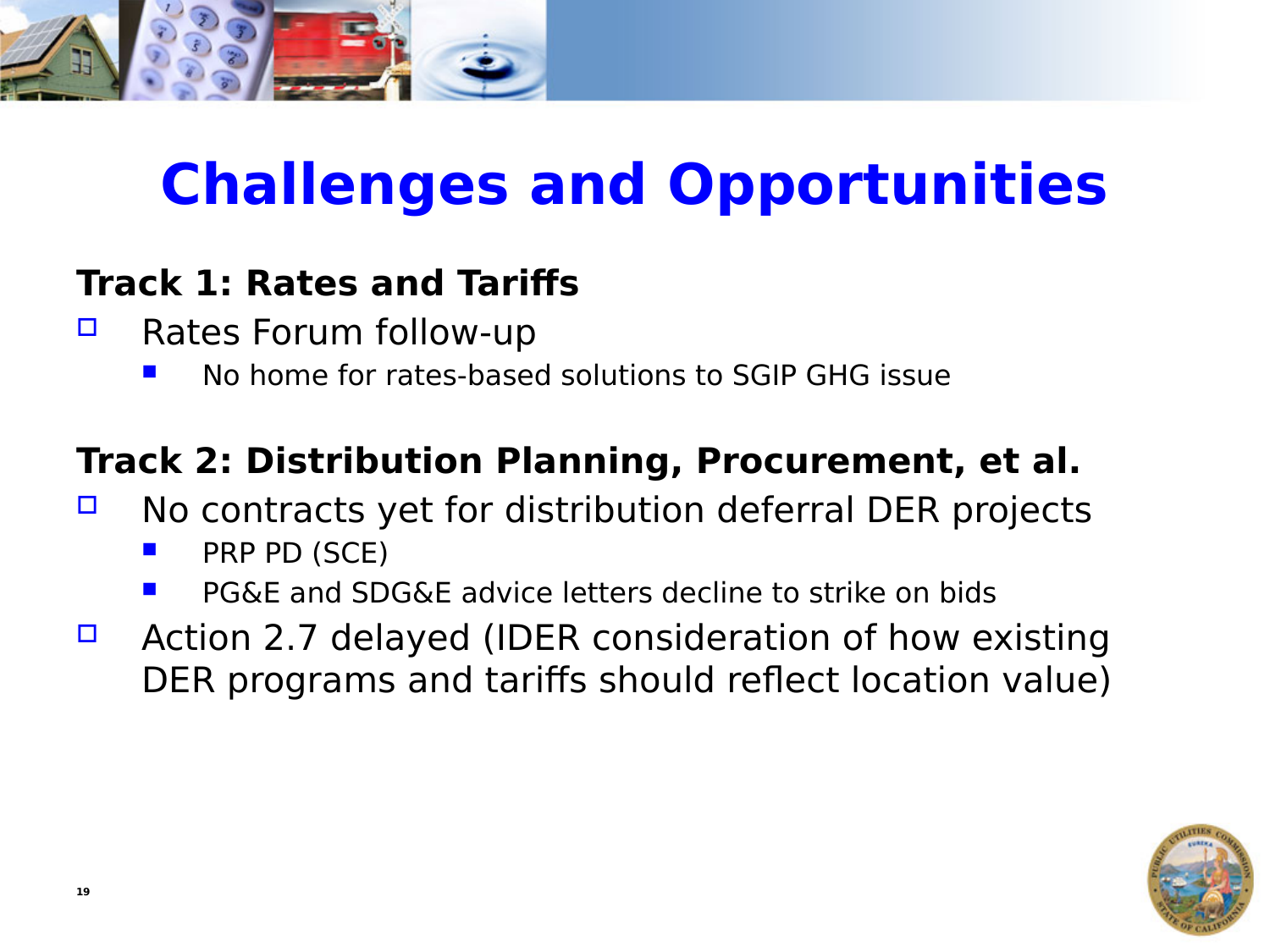

# Challenges and Opportunities
Track 1: Rates and Tariffs
Rates Forum follow-up
No home for rates-based solutions to SGIP GHG issue

Track 2: Distribution Planning, Procurement, et al.
No contracts yet for distribution deferral DER projects
PRP PD (SCE)
PG&E and SDG&E advice letters decline to strike on bids
Action 2.7 delayed (IDER consideration of how existing DER programs and tariffs should reflect location value)
19